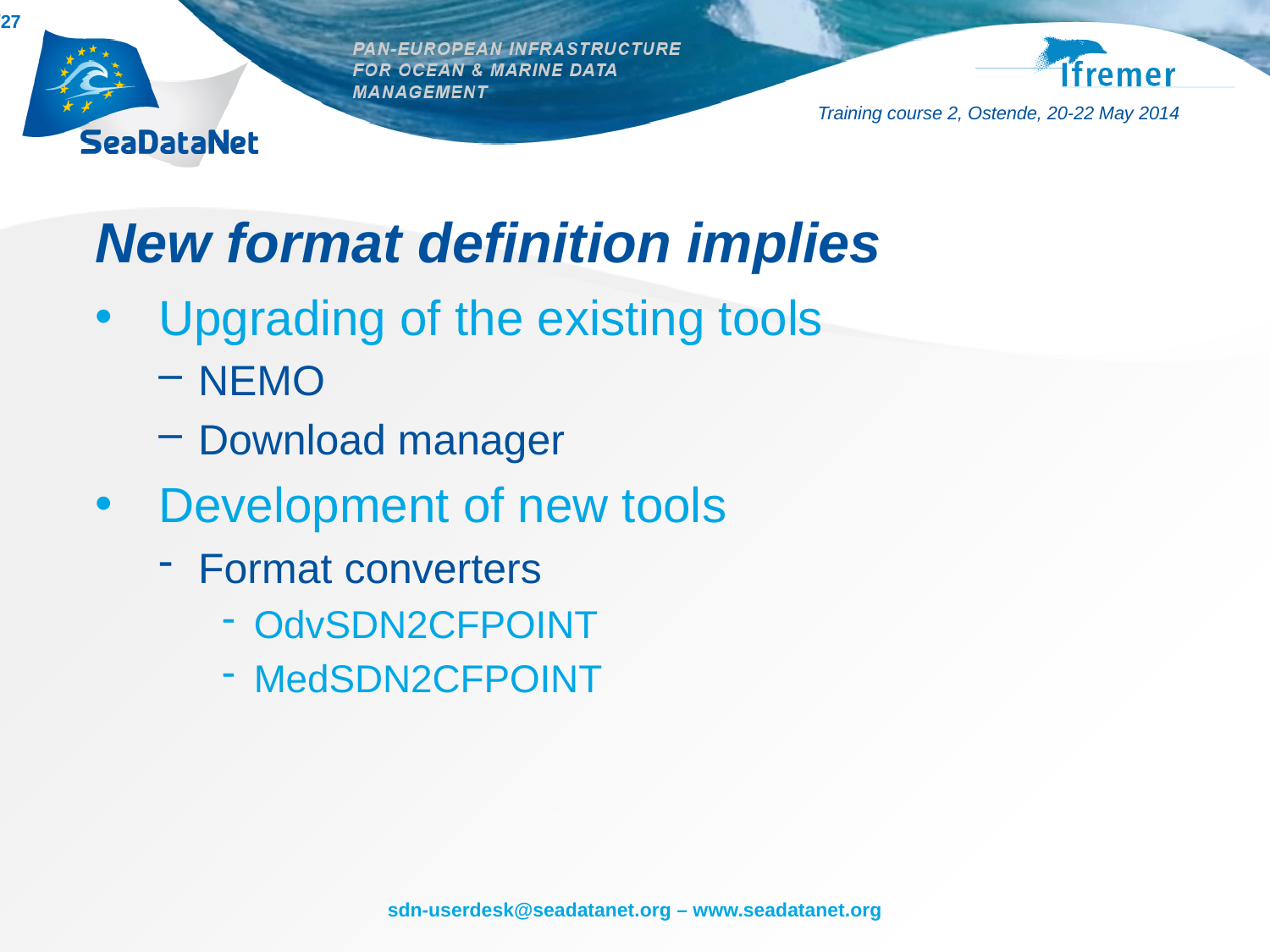

# New format definition implies
Upgrading of the existing tools
NEMO
Download manager
Development of new tools
Format converters
OdvSDN2CFPOINT
MedSDN2CFPOINT